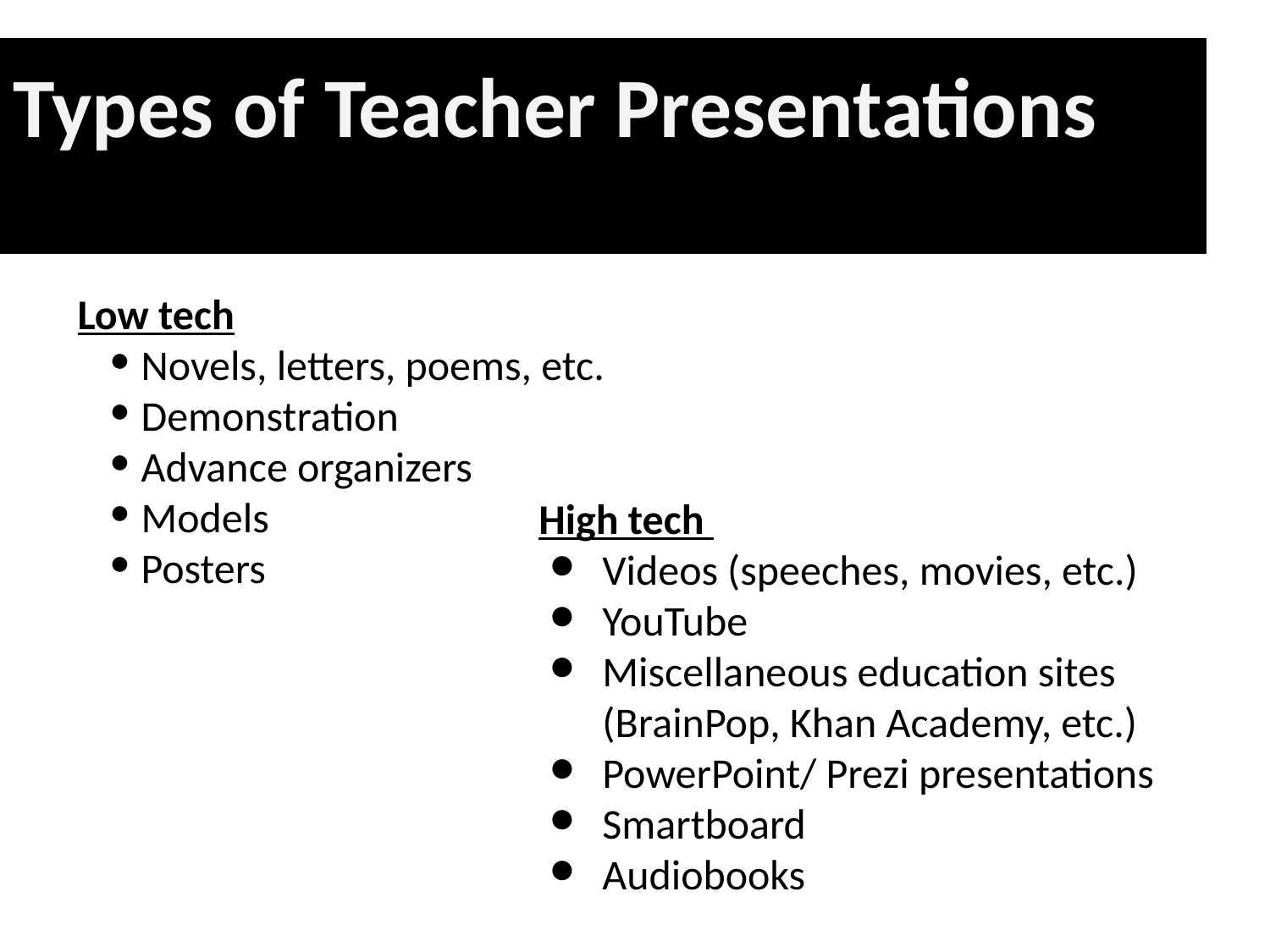

Types of Teacher Presentations
Low tech
Novels, letters, poems, etc.
Demonstration
Advance organizers
Models
Posters

High tech
Videos (speeches, movies, etc.)
YouTube
Miscellaneous education sites (BrainPop, Khan Academy, etc.)
PowerPoint/ Prezi presentations
Smartboard
Audiobooks